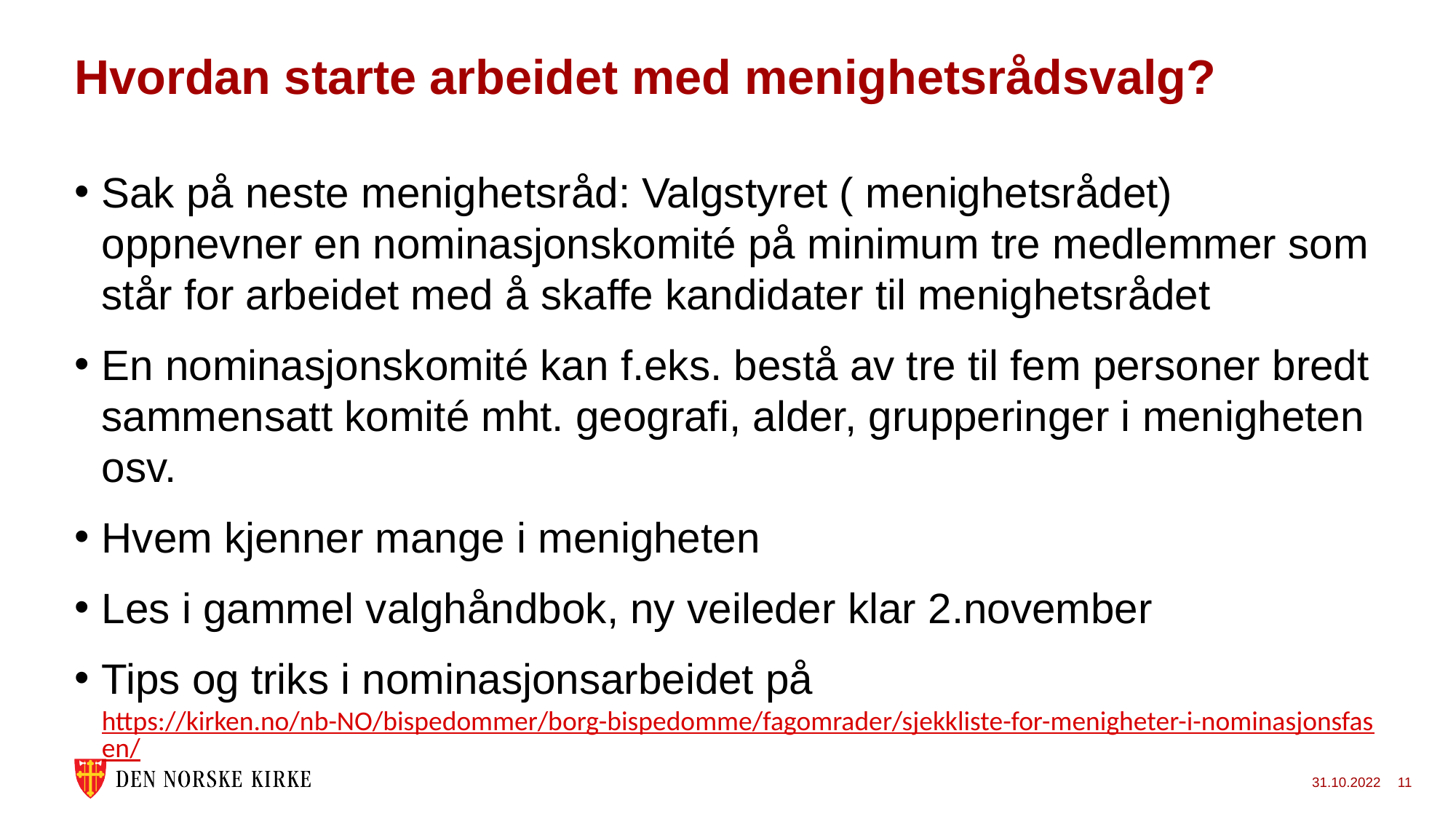

# Hvordan starte arbeidet med menighetsrådsvalg?
Sak på neste menighetsråd: Valgstyret ( menighetsrådet) oppnevner en nominasjonskomité på minimum tre medlemmer som står for arbeidet med å skaffe kandidater til menighetsrådet
En nominasjonskomité kan f.eks. bestå av tre til fem personer bredt sammensatt komité mht. geografi, alder, grupperinger i menigheten osv.
Hvem kjenner mange i menigheten
Les i gammel valghåndbok, ny veileder klar 2.november
Tips og triks i nominasjonsarbeidet på https://kirken.no/nb-NO/bispedommer/borg-bispedomme/fagomrader/sjekkliste-for-menigheter-i-nominasjonsfasen/

31.10.2022
11